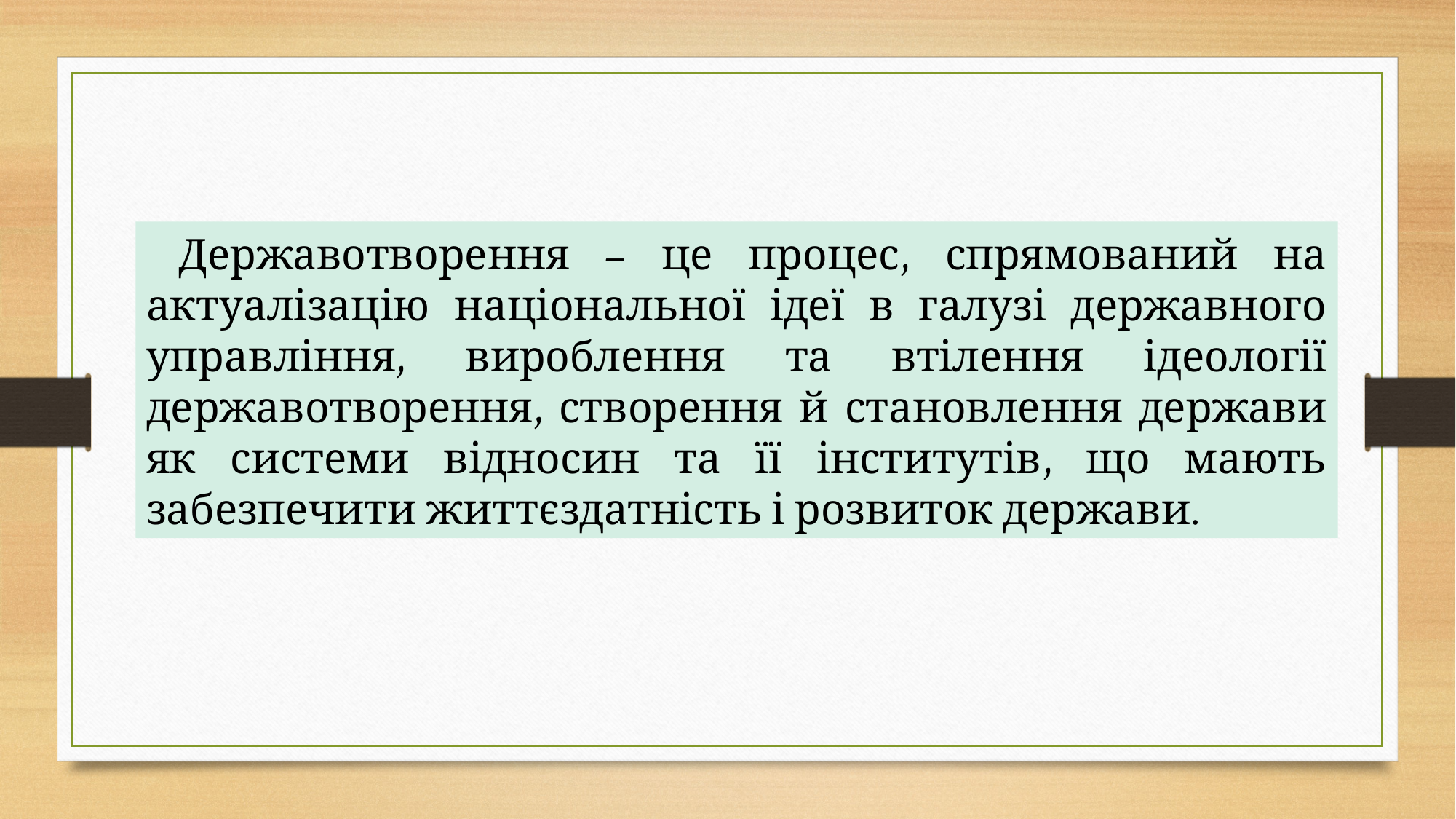

Державотворення – це процес, спрямований на актуалізацію національної ідеї в галузі державного управління, вироблення та втілення ідеології державотворення, створення й становлення держави як системи відносин та її інститутів, що мають забезпечити життєздатність і розвиток держави.